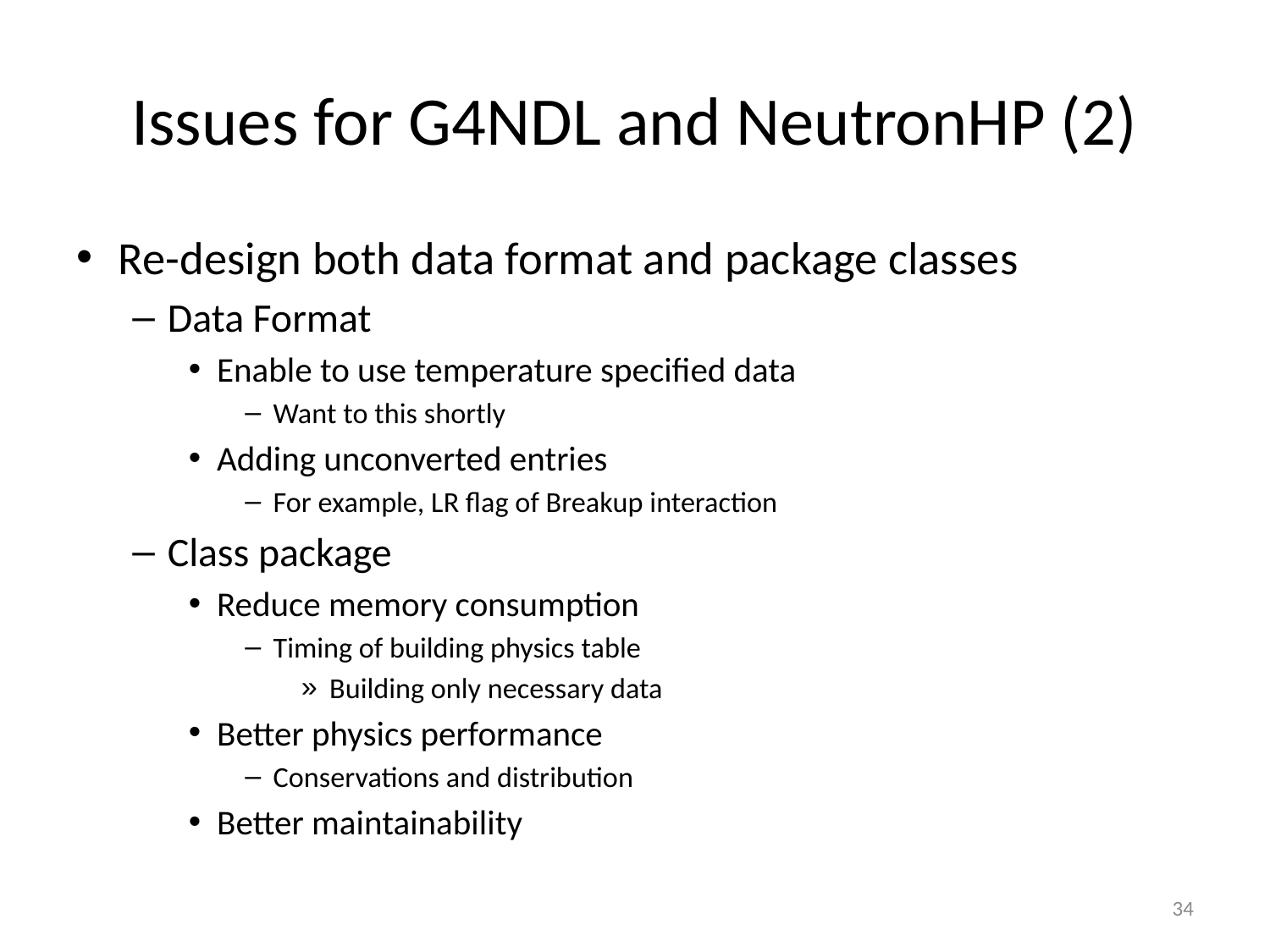

# Issues for G4NDL and NeutronHP (2)
Re-design both data format and package classes
Data Format
Enable to use temperature specified data
Want to this shortly
Adding unconverted entries
For example, LR flag of Breakup interaction
Class package
Reduce memory consumption
Timing of building physics table
Building only necessary data
Better physics performance
Conservations and distribution
Better maintainability
34